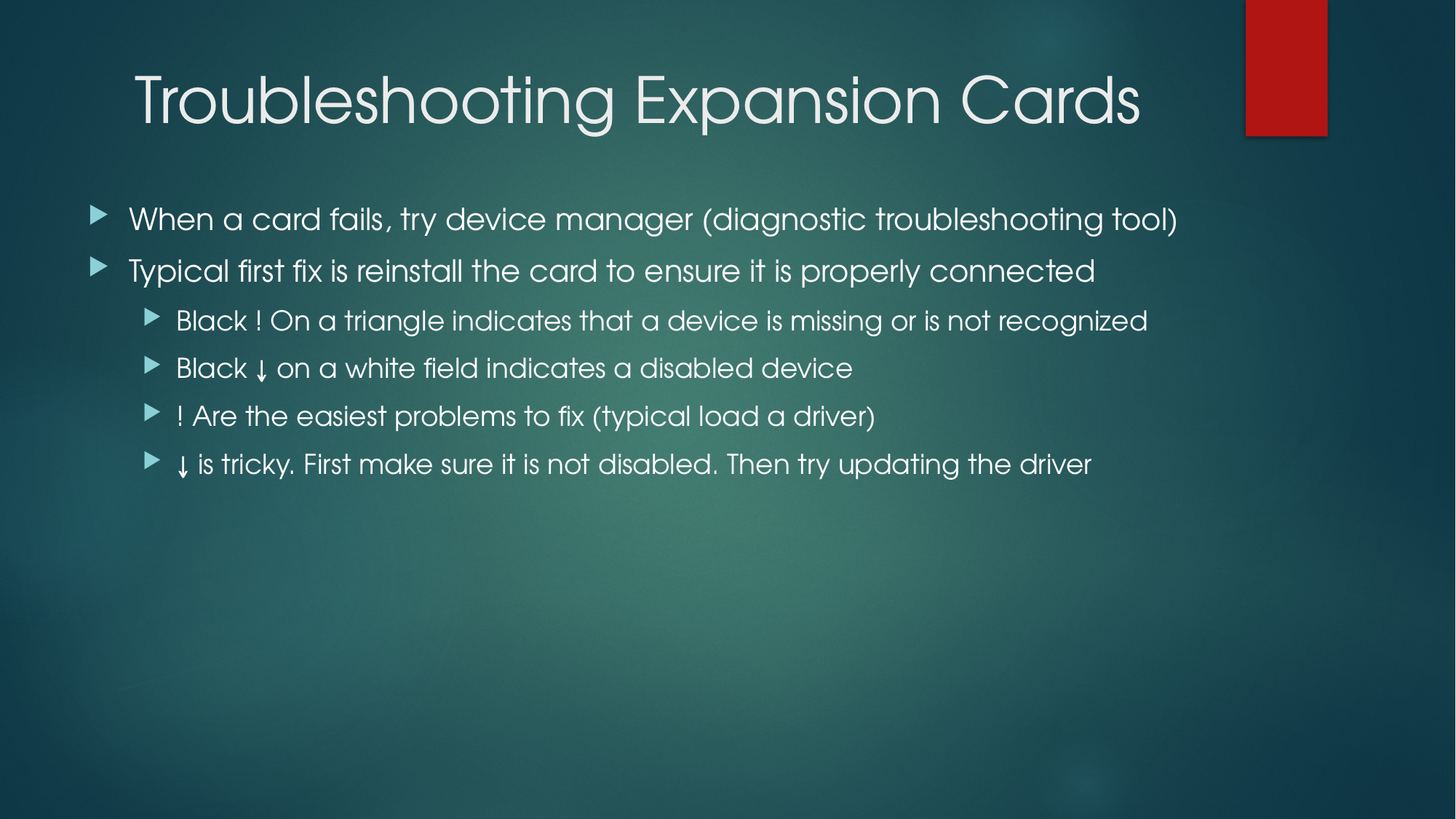

# Troubleshooting Expansion Cards
When a card fails, try device manager (diagnostic troubleshooting tool)
Typical first fix is reinstall the card to ensure it is properly connected
Black ! On a triangle indicates that a device is missing or is not recognized
Black ↓ on a white field indicates a disabled device
! Are the easiest problems to fix (typical load a driver)
↓ is tricky. First make sure it is not disabled. Then try updating the driver